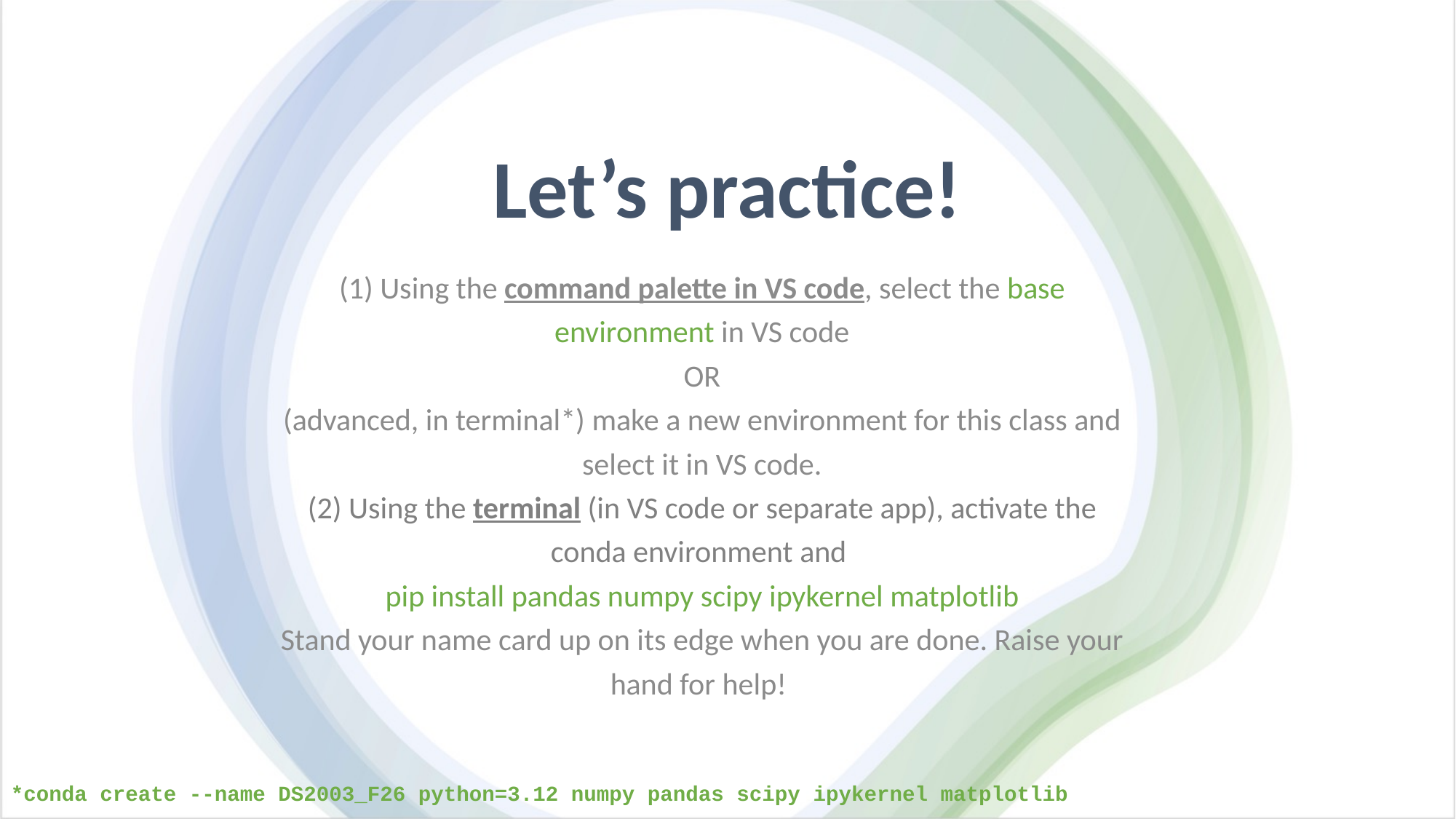

# Let’s practice!
(1) Using the command palette in VS code, select the base environment in VS code
OR
(advanced, in terminal*) make a new environment for this class and select it in VS code.
(2) Using the terminal (in VS code or separate app), activate the conda environment and
pip install pandas numpy scipy ipykernel matplotlib
Stand your name card up on its edge when you are done. Raise your hand for help!
*conda create --name DS2003_F26 python=3.12 numpy pandas scipy ipykernel matplotlib